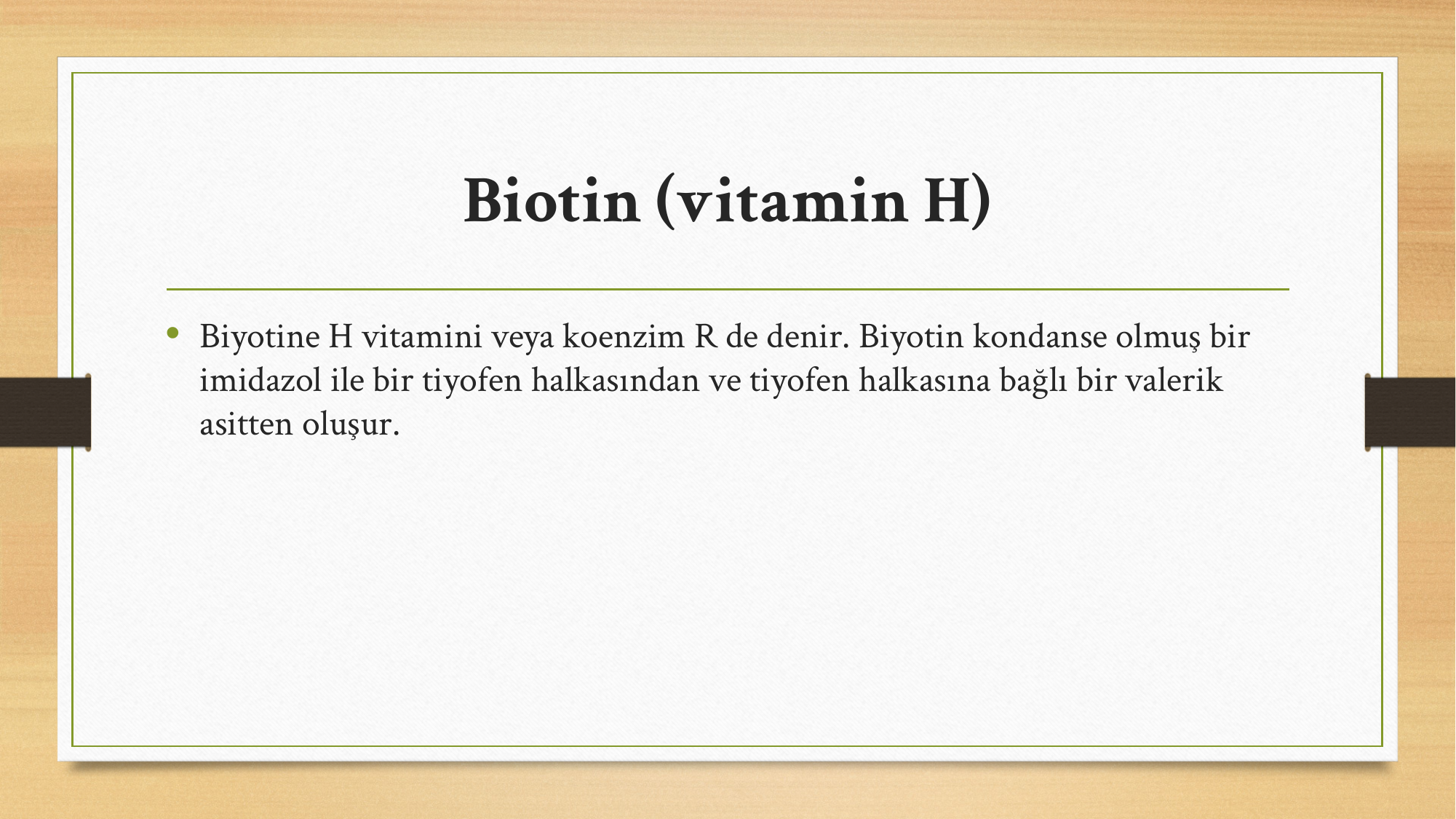

# Biotin (vitamin H)
Biyotine H vitamini veya koenzim R de denir. Biyotin kondanse olmuş bir imidazol ile bir tiyofen halkasından ve tiyofen halkasına bağlı bir valerik asitten oluşur.